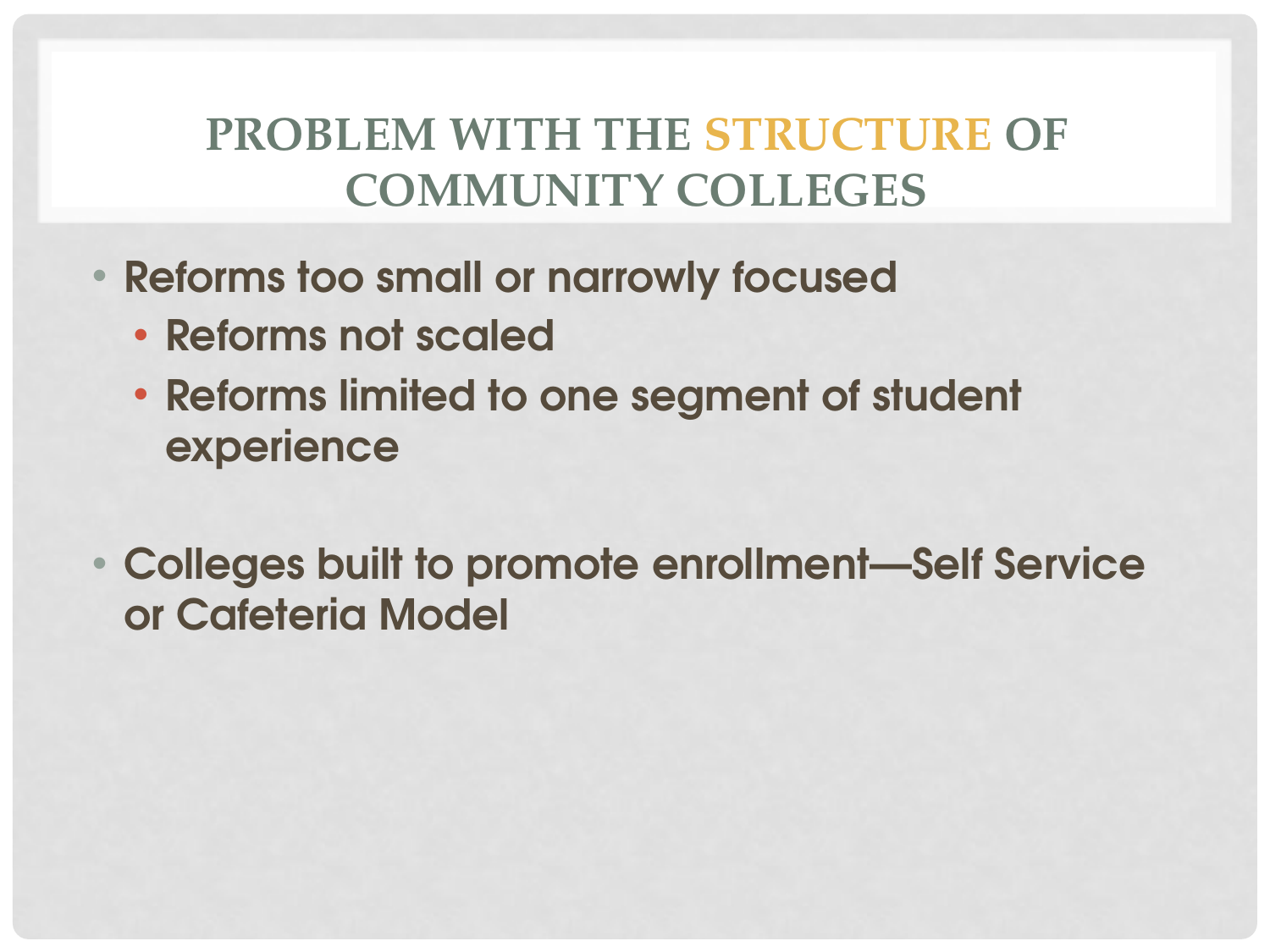

# Problem with the Structure of Community Colleges
Reforms too small or narrowly focused
Reforms not scaled
Reforms limited to one segment of student experience

Colleges built to promote enrollment—Self Service or Cafeteria Model